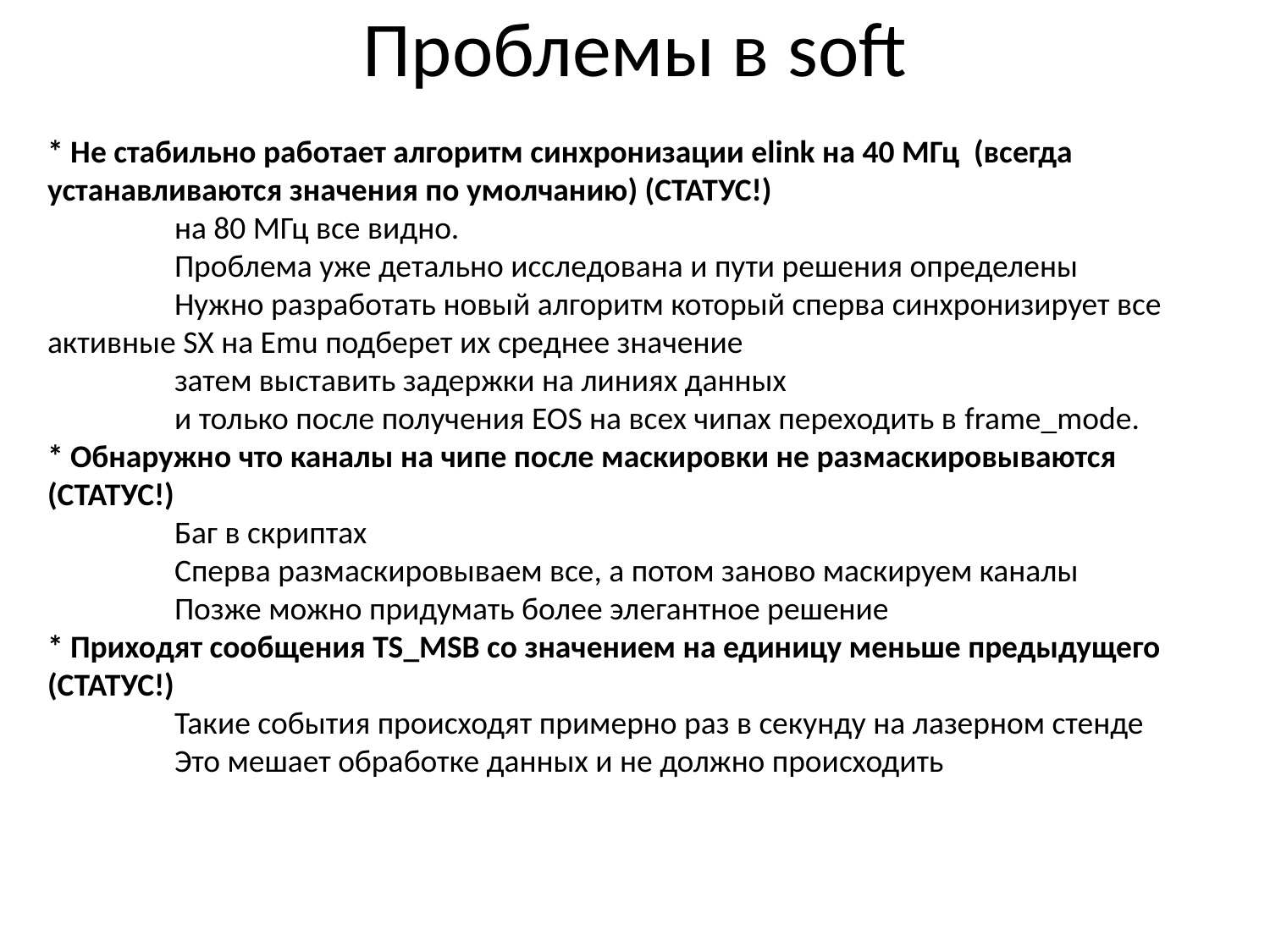

# Проблемы в soft
* Не стабильно работает алгоритм синхронизации elink на 40 МГц  (всегда устанавливаются значения по умолчанию) (СТАТУС!)
	на 80 МГц все видно.
	Проблема уже детально исследована и пути решения определены
	Нужно разработать новый алгоритм который сперва синхронизирует все активные SX на Emu подберет их среднее значение
	затем выставить задержки на линиях данных
	и только после получения EOS на всех чипах переходить в frame_mode.
* Обнаружно что каналы на чипе после маскировки не размаскировываются (СТАТУС!)
	Баг в скриптах
	Сперва размаскировываем все, а потом заново маскируем каналы
	Позже можно придумать более элегантное решение
* Приходят сообщения TS_MSB со значением на единицу меньше предыдущего (СТАТУС!)
	Такие события происходят примерно раз в секунду на лазерном стенде
	Это мешает обработке данных и не должно происходить